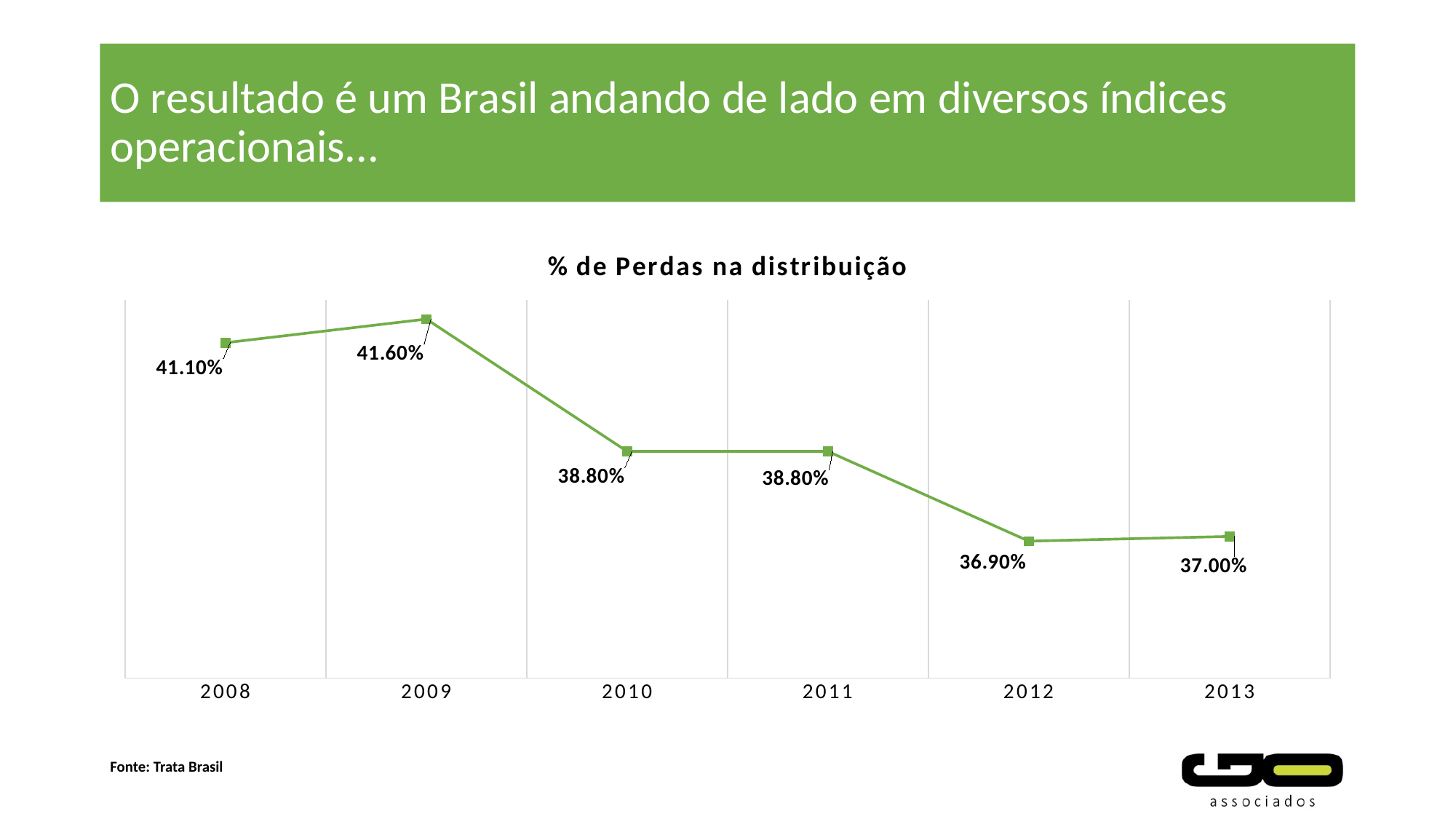

# O resultado é um Brasil andando de lado em diversos índices operacionais...

### Chart: % de Perdas na distribuição

| Category | Perdas na distribuição |
|---|---|
| 2008 | 0.411 |
| 2009 | 0.416 |
| 2010 | 0.388 |
| 2011 | 0.388 |
| 2012 | 0.369 |
| 2013 | 0.37 |
Fonte: Trata Brasil